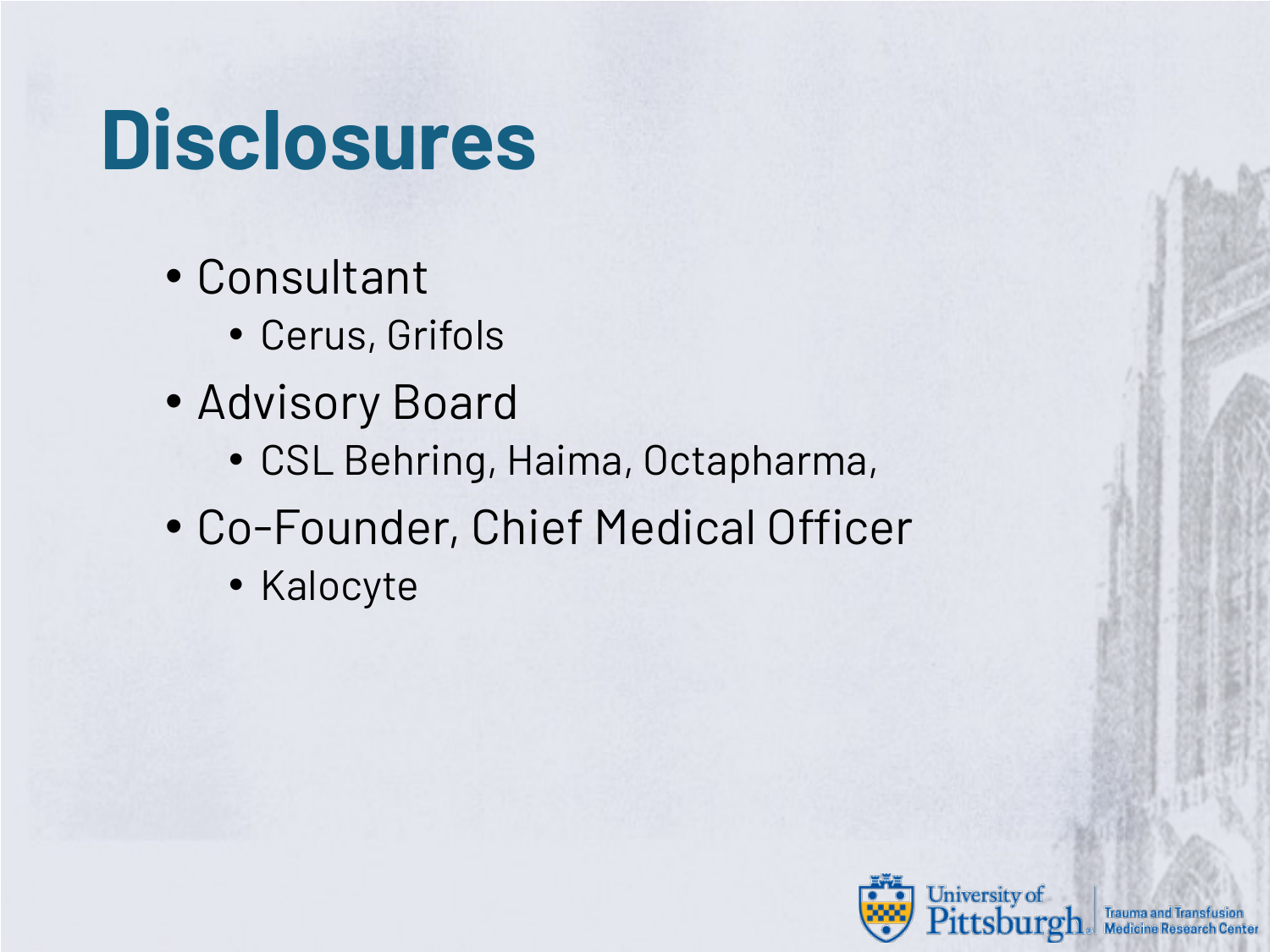

# Disclosures
Consultant
Cerus, Grifols
Advisory Board
CSL Behring, Haima, Octapharma,
Co-Founder, Chief Medical Officer
Kalocyte